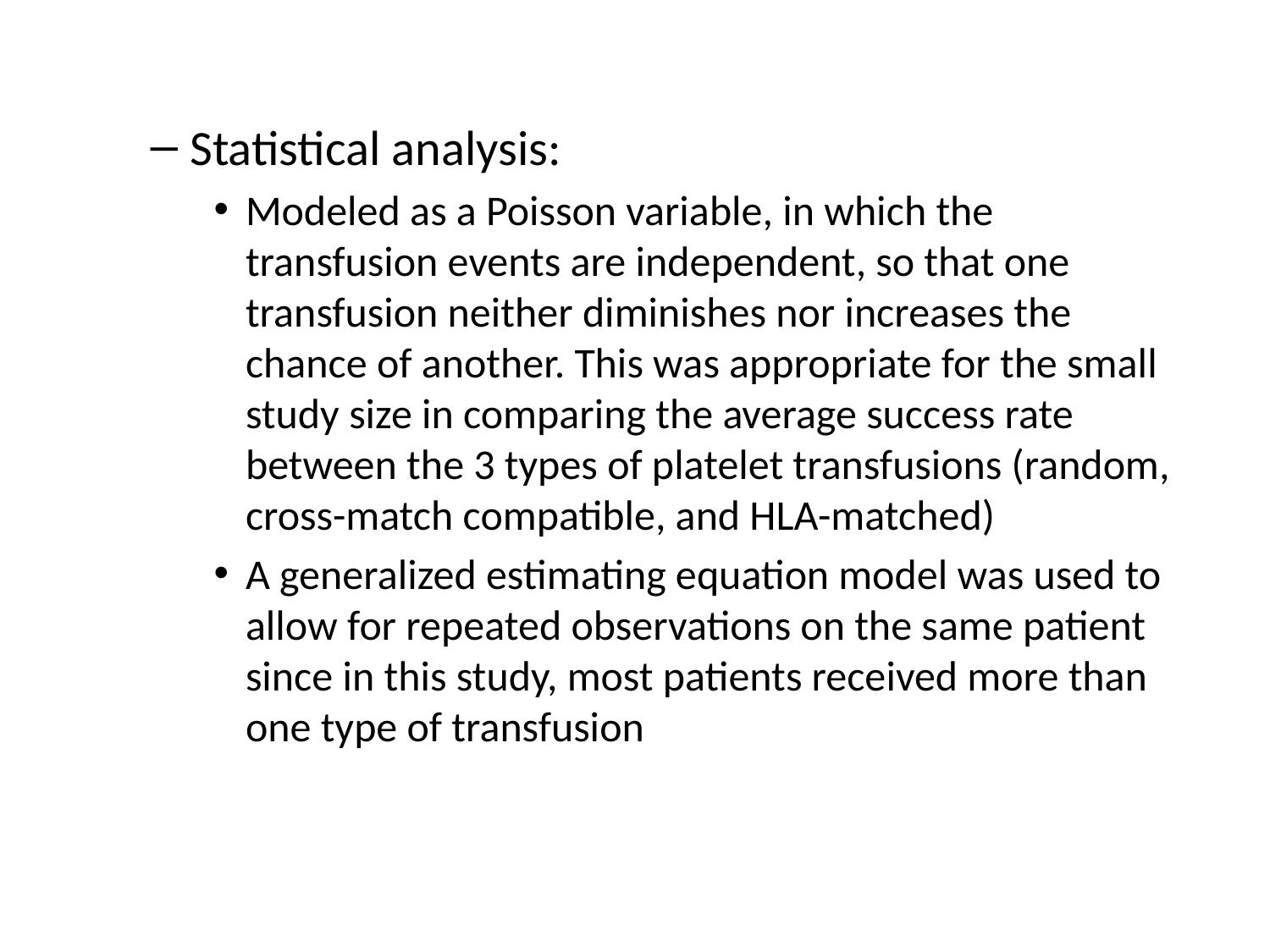

Statistical analysis:
Modeled as a Poisson variable, in which the transfusion events are independent, so that one transfusion neither diminishes nor increases the chance of another. This was appropriate for the small study size in comparing the average success rate between the 3 types of platelet transfusions (random, cross-match compatible, and HLA-matched)
A generalized estimating equation model was used to allow for repeated observations on the same patient since in this study, most patients received more than one type of transfusion